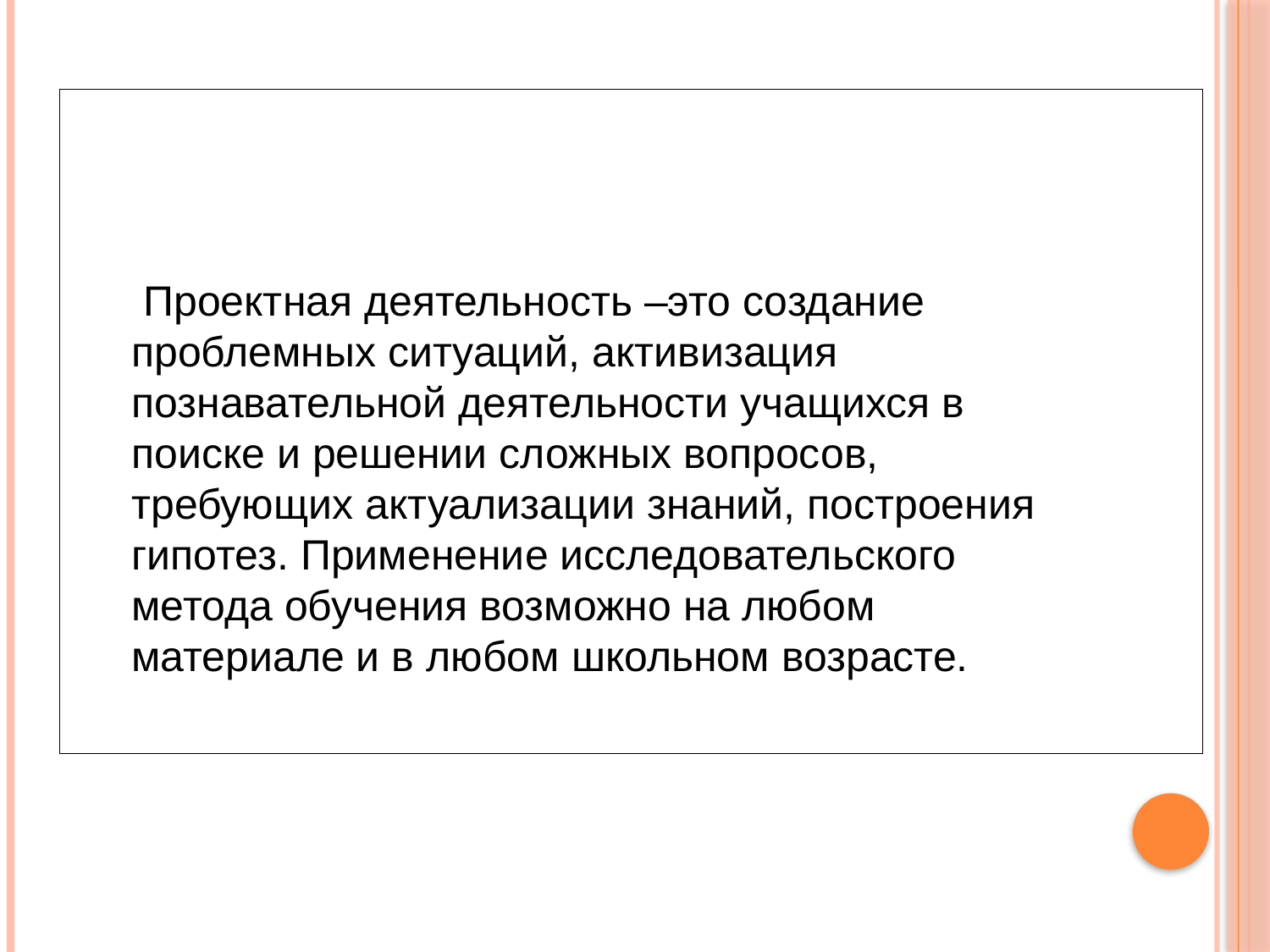

#
 Проектная деятельность –это создание проблемных ситуаций, активизация познавательной деятельности учащихся в поиске и решении сложных вопросов, требующих актуализации знаний, построения гипотез. Применение исследовательского метода обучения возможно на любом материале и в любом школьном возрасте.